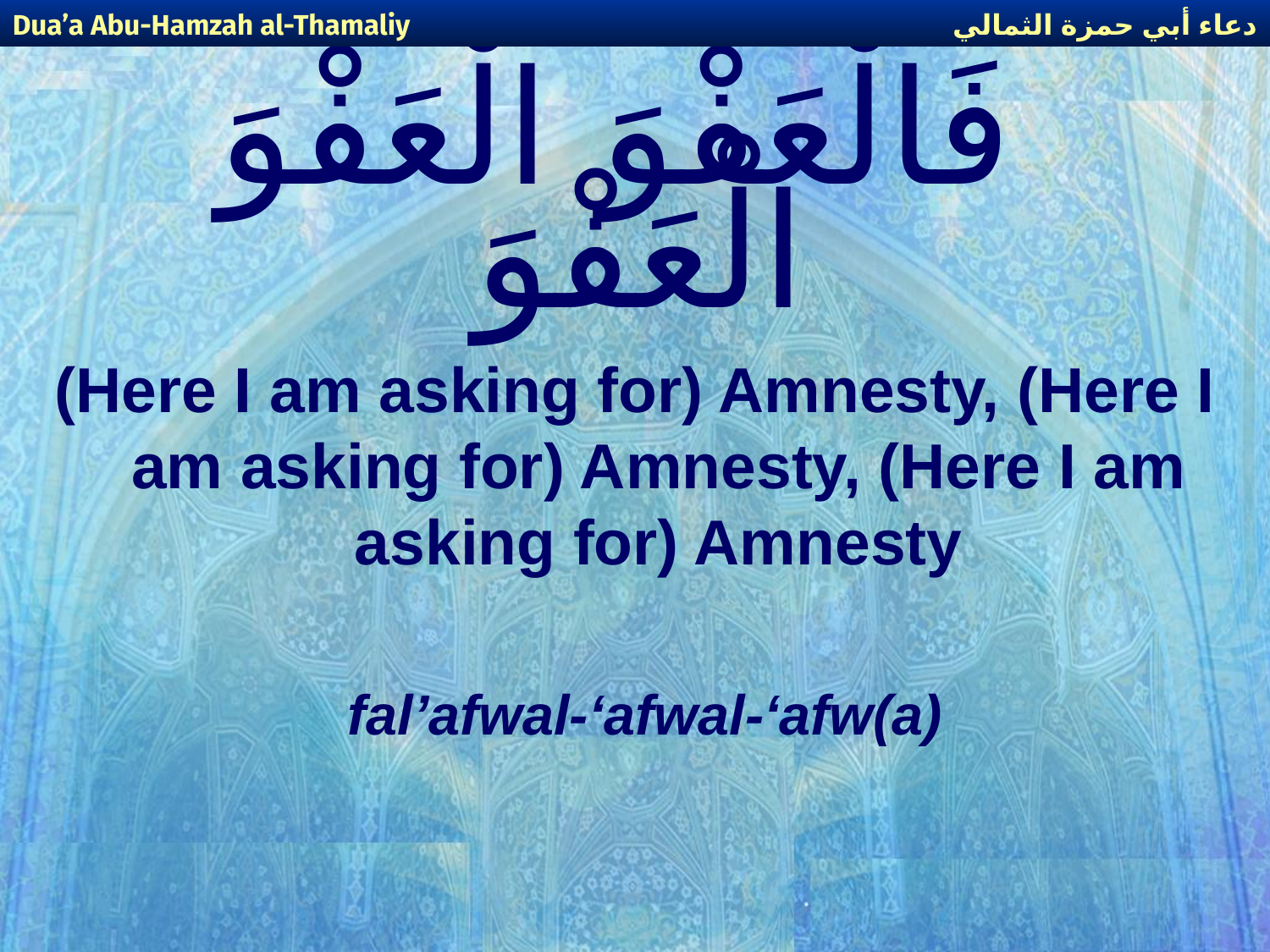

دعاء أبي حمزة الثمالي
Dua’a Abu-Hamzah al-Thamaliy
# فَالْعَفْوَ الْعَفْوَ الْعَفْوَ
(Here I am asking for) Amnesty, (Here I am asking for) Amnesty, (Here I am asking for) Amnesty
fal’afwal-‘afwal-‘afw(a)